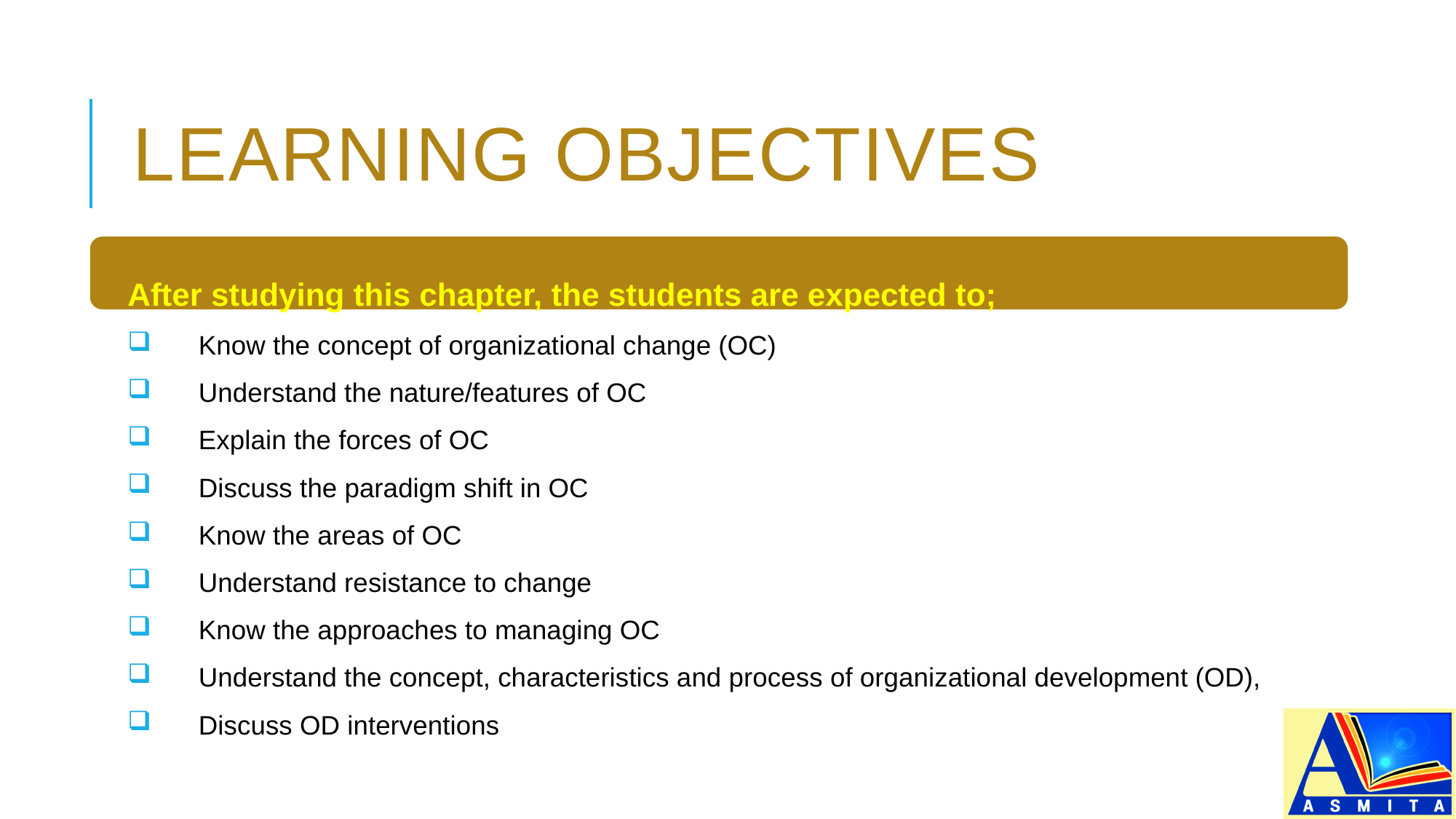

# LEARNING OBJECTIVES

After studying this chapter, the students are expected to;
Know the concept of organizational change (OC)
Understand the nature/features of OC
Explain the forces of OC
Discuss the paradigm shift in OC
Know the areas of OC
Understand resistance to change
Know the approaches to managing OC
Understand the concept, characteristics and process of organizational development (OD),
Discuss OD interventions